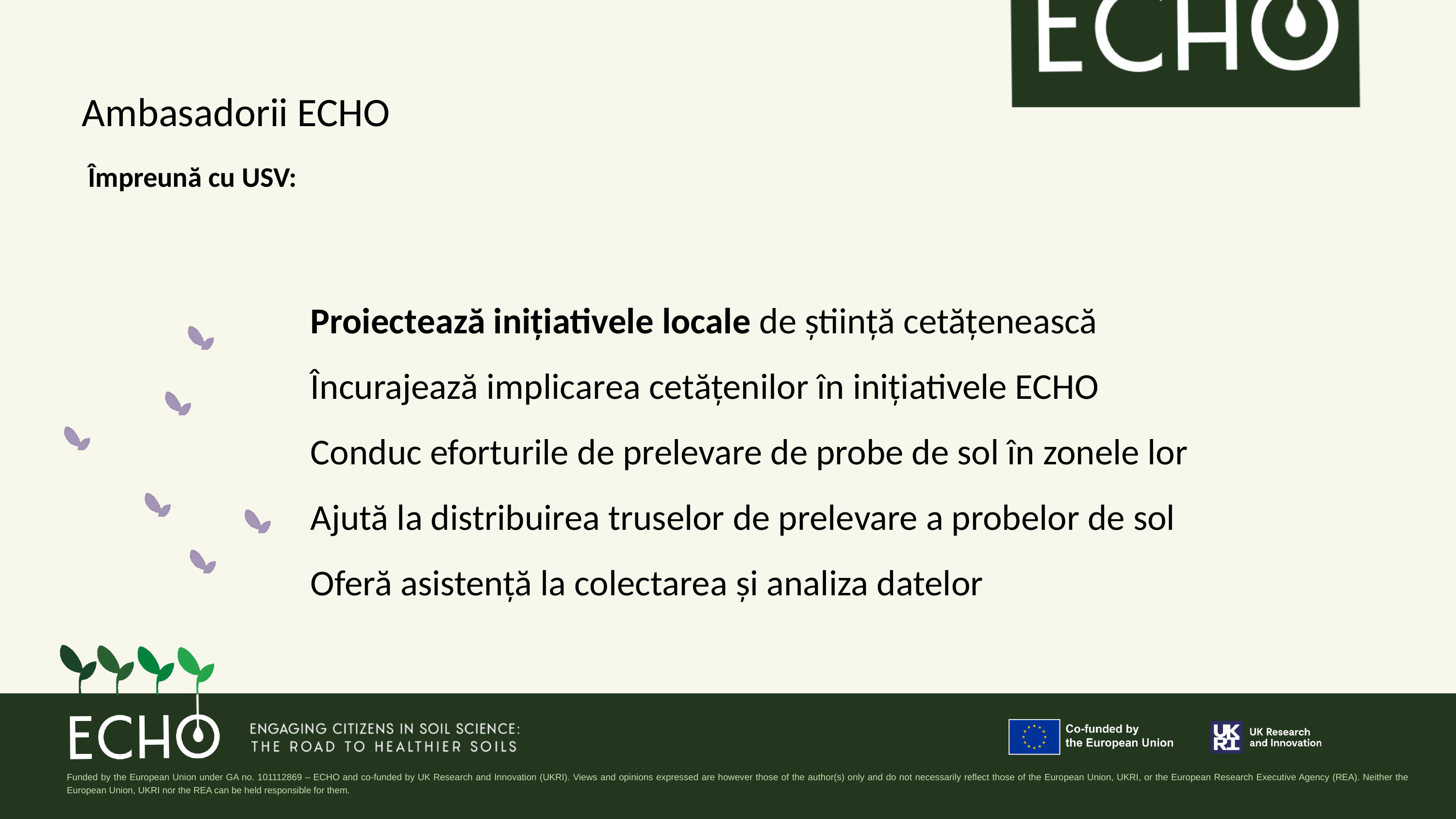

Ambasadorii ECHO
Împreună cu USV:
Proiectează inițiativele locale de știință cetățenească
Încurajează implicarea cetățenilor în inițiativele ECHO
Conduc eforturile de prelevare de probe de sol în zonele lor
Ajută la distribuirea truselor de prelevare a probelor de sol
Oferă asistență la colectarea și analiza datelor

Funded by the European Union under GA no. 101112869 – ECHO and co-funded by UK Research and Innovation (UKRI). Views and opinions expressed are however those of the author(s) only and do not necessarily reflect those of the European Union, UKRI, or the European Research Executive Agency (REA). Neither the European Union, UKRI nor the REA can be held responsible for them.